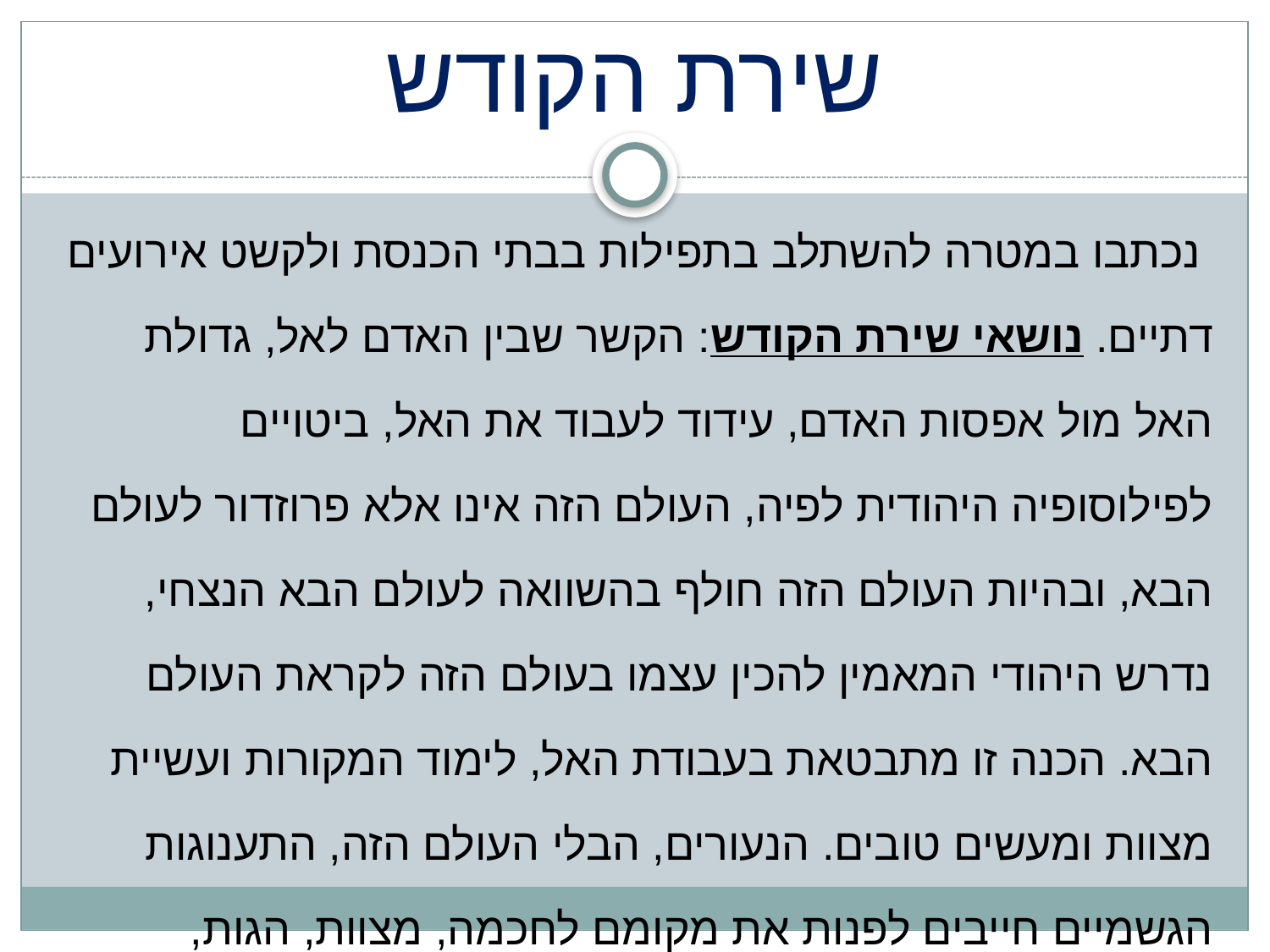

# שירת הקודש
 נכתבו במטרה להשתלב בתפילות בבתי הכנסת ולקשט אירועים דתיים. נושאי שירת הקודש: הקשר שבין האדם לאל, גדולת האל מול אפסות האדם, עידוד לעבוד את האל, ביטויים לפילוסופיה היהודית לפיה, העולם הזה אינו אלא פרוזדור לעולם הבא, ובהיות העולם הזה חולף בהשוואה לעולם הבא הנצחי, נדרש היהודי המאמין להכין עצמו בעולם הזה לקראת העולם הבא. הכנה זו מתבטאת בעבודת האל, לימוד המקורות ועשיית מצוות ומעשים טובים. הנעורים, הבלי העולם הזה, התענוגות הגשמיים חייבים לפנות את מקומם לחכמה, מצוות, הגות, ולימוד.